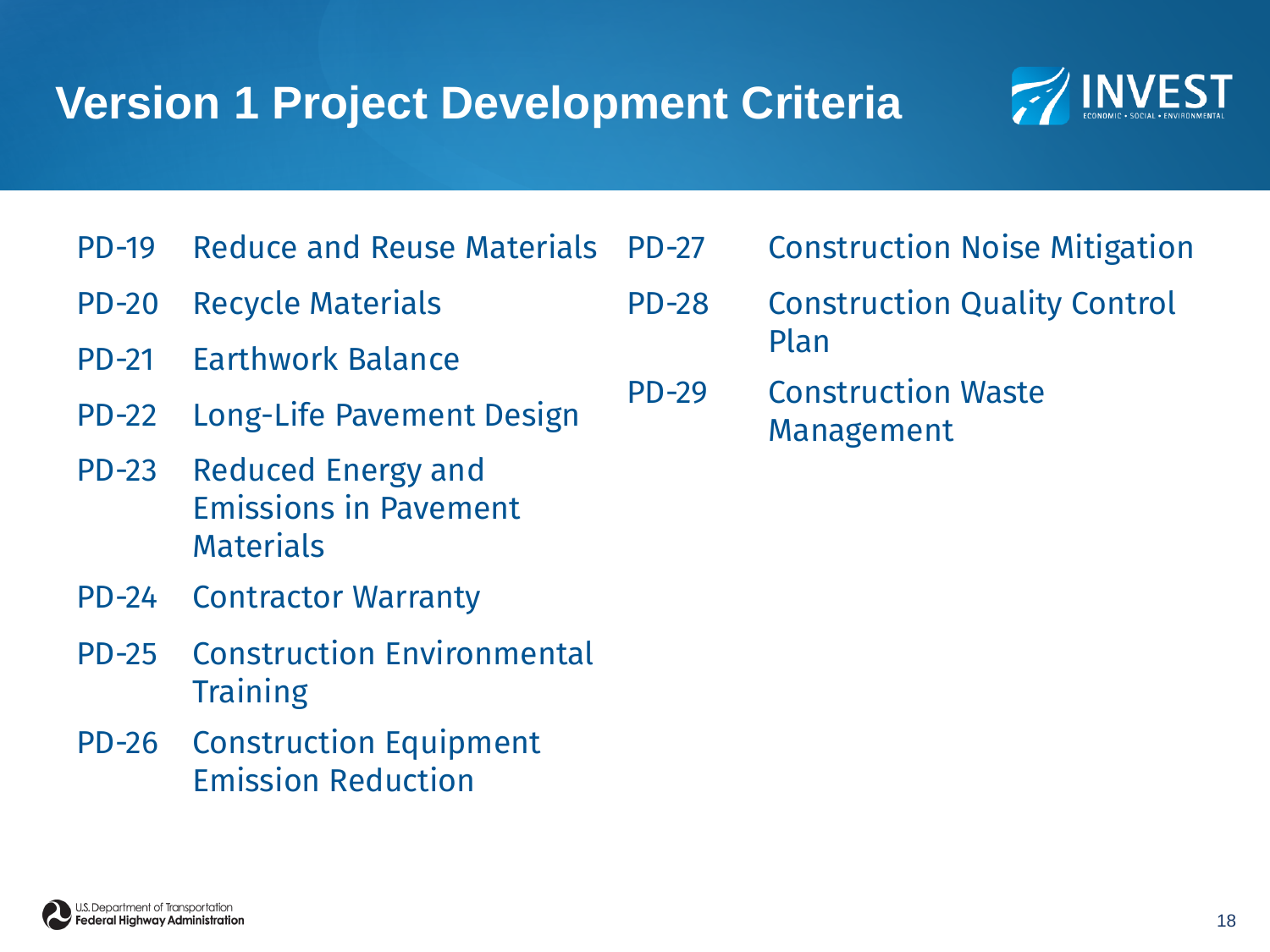

# Version 1 Project Development Criteria
| PD-19 | Reduce and Reuse Materials |
| --- | --- |
| PD-20 | Recycle Materials |
| PD-21 | Earthwork Balance |
| PD-22 | Long-Life Pavement Design |
| PD-23 | Reduced Energy and Emissions in Pavement Materials |
| PD-24 | Contractor Warranty |
| PD-25 | Construction Environmental Training |
| PD-26 | Construction Equipment Emission Reduction |
| PD-27 | Construction Noise Mitigation |
| --- | --- |
| PD-28 | Construction Quality Control Plan |
| PD-29 | Construction Waste Management |
|  |  |
|  |  |
|  |  |
|  |  |
|  |  |
|  |  |